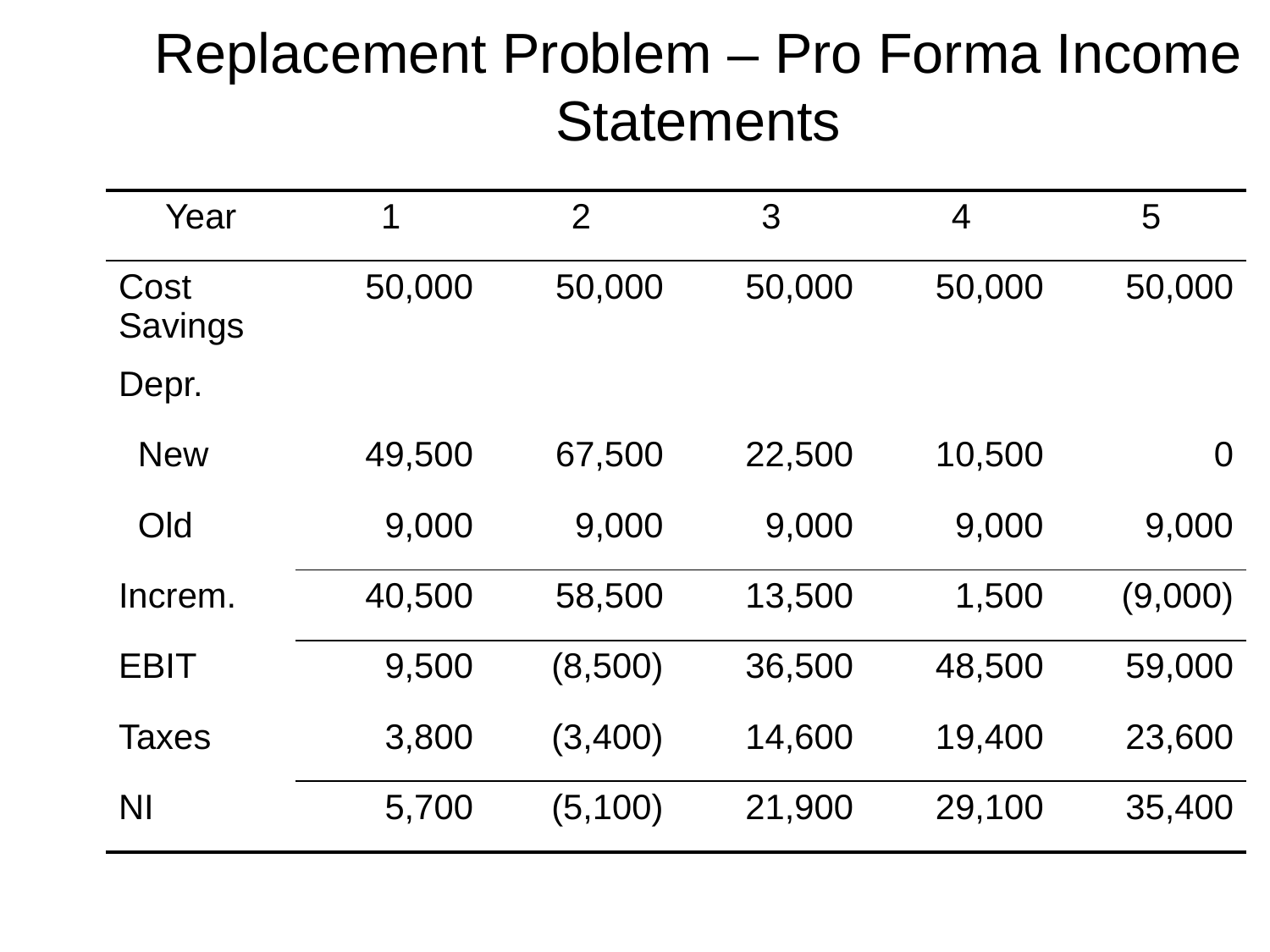

# Replacement Problem – Pro Forma Income Statements
| Year | 1 | 2 | 3 | 4 | 5 |
| --- | --- | --- | --- | --- | --- |
| Cost Savings | 50,000 | 50,000 | 50,000 | 50,000 | 50,000 |
| Depr. |  |  |  |  |  |
| New | 49,500 | 67,500 | 22,500 | 10,500 | 0 |
| Old | 9,000 | 9,000 | 9,000 | 9,000 | 9,000 |
| Increm. | 40,500 | 58,500 | 13,500 | 1,500 | (9,000) |
| EBIT | 9,500 | (8,500) | 36,500 | 48,500 | 59,000 |
| Taxes | 3,800 | (3,400) | 14,600 | 19,400 | 23,600 |
| NI | 5,700 | (5,100) | 21,900 | 29,100 | 35,400 |